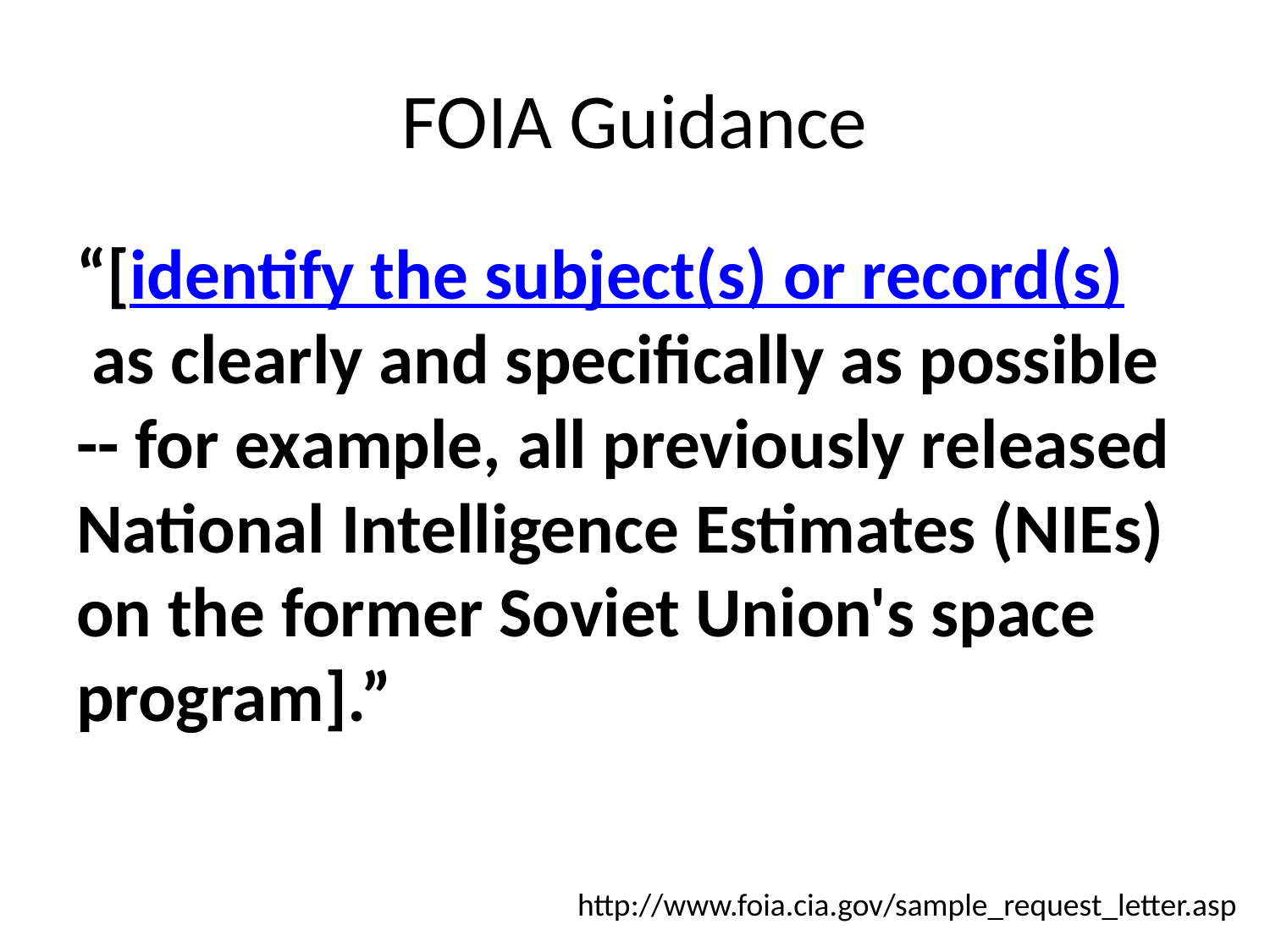

# FOIA Guidance
“[identify the subject(s) or record(s) as clearly and specifically as possible -- for example, all previously released National Intelligence Estimates (NIEs) on the former Soviet Union's space program].”
http://www.foia.cia.gov/sample_request_letter.asp